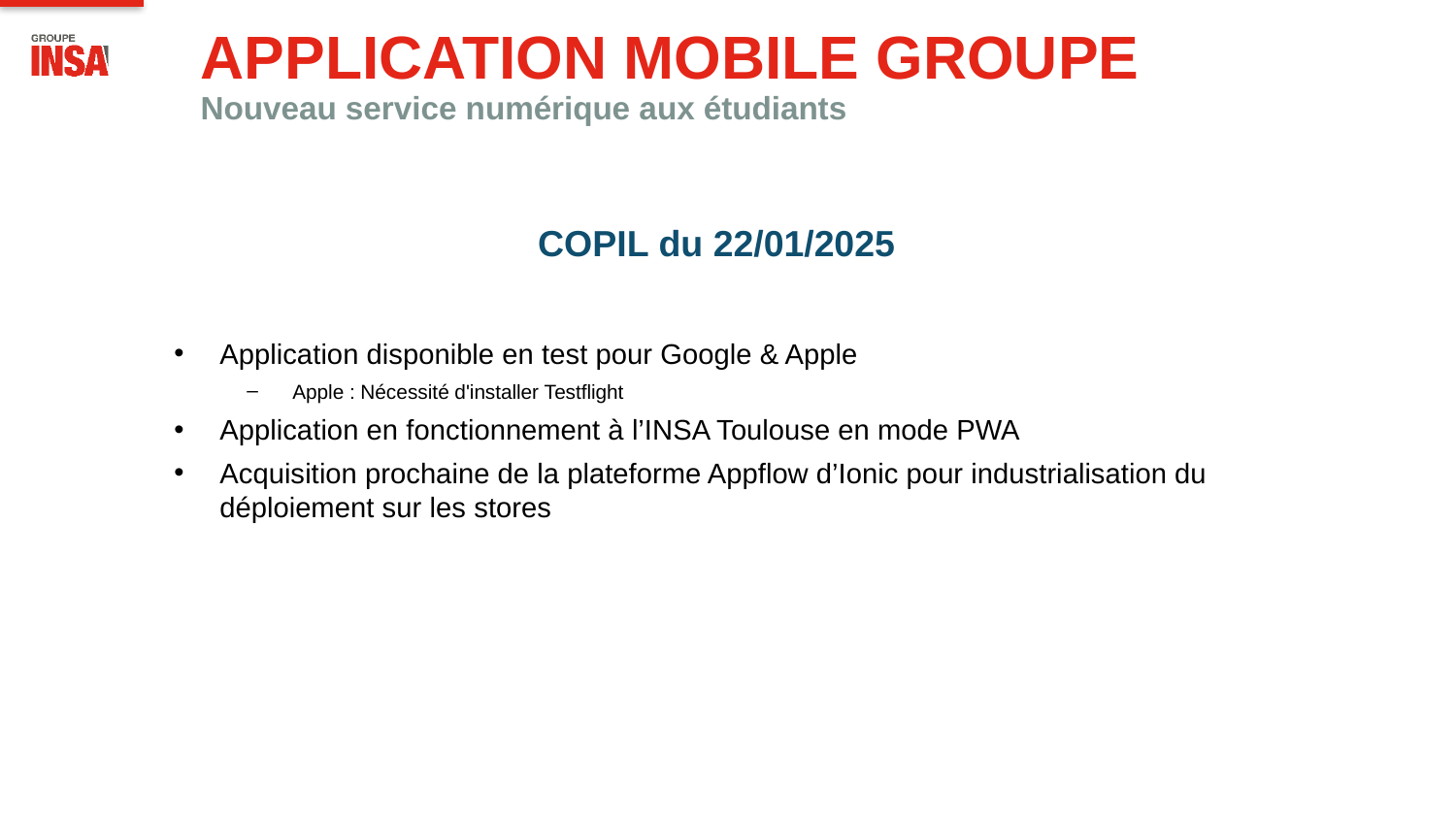

# Application Mobile GROUPE Nouveau service numérique aux étudiants
COPIL du 22/01/2025

Application disponible en test pour Google & Apple
Apple : Nécessité d'installer Testflight
Application en fonctionnement à l’INSA Toulouse en mode PWA
Acquisition prochaine de la plateforme Appflow d’Ionic pour industrialisation du déploiement sur les stores